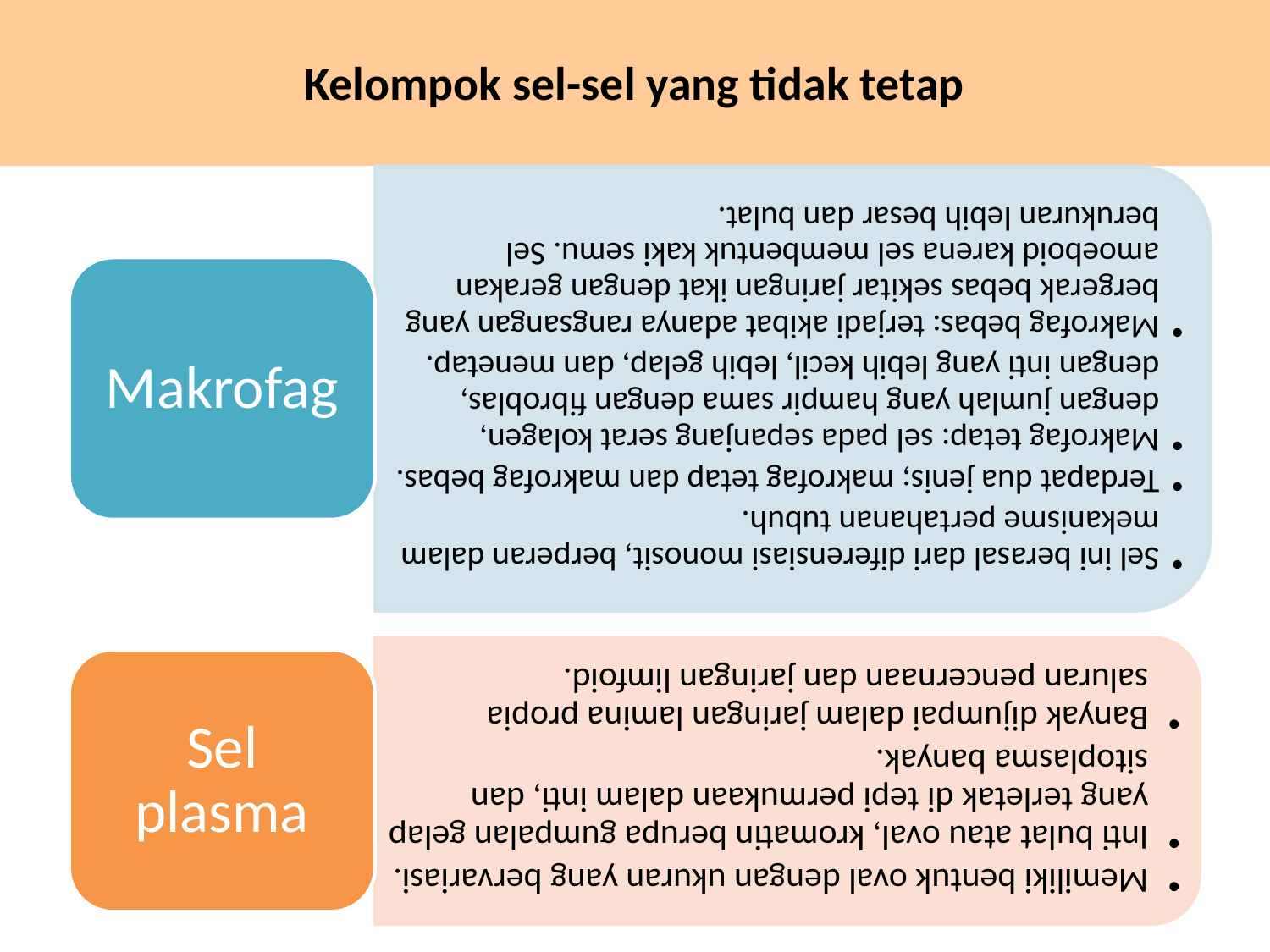

# Kelompok sel-sel yang tidak tetap
Sel ini berasal dari diferensiasi monosit, berperan dalam mekanisme pertahanan tubuh.
Terdapat dua jenis; makrofag tetap dan makrofag bebas.
Makrofag tetap: sel pada sepanjang serat kolagen, dengan jumlah yang hampir sama dengan fibroblas, dengan inti yang lebih kecil, lebih gelap, dan menetap.
Makrofag bebas: terjadi akibat adanya rangsangan yang bergerak bebas sekitar jaringan ikat dengan gerakan amoeboid karena sel membentuk kaki semu. Sel berukuran lebih besar dan bulat.
Makrofag
Memiliki bentuk oval dengan ukuran yang bervariasi.
Inti bulat atau oval, kromatin berupa gumpalan gelap yang terletak di tepi permukaan dalam inti, dan sitoplasma banyak.
Banyak dijumpai dalam jaringan lamina propia saluran pencernaan dan jaringan limfoid.
Sel plasma